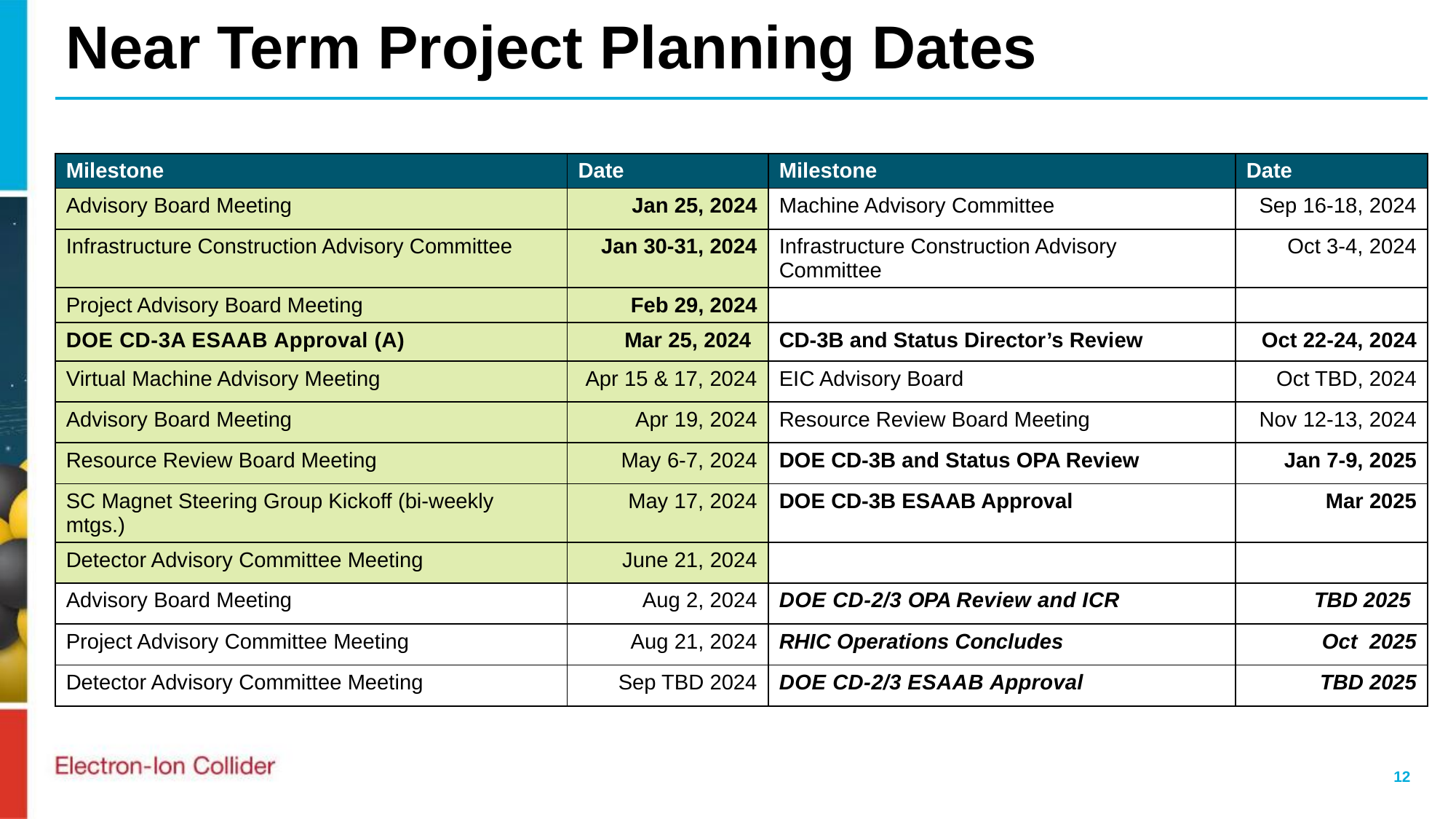

# Near Term Project Planning Dates
| Milestone | Date | Milestone | Date |
| --- | --- | --- | --- |
| Advisory Board Meeting | Jan 25, 2024 | Machine Advisory Committee | Sep 16-18, 2024 |
| Infrastructure Construction Advisory Committee | Jan 30-31, 2024 | Infrastructure Construction Advisory Committee | Oct 3-4, 2024 |
| Project Advisory Board Meeting | Feb 29, 2024 |  |  |
| DOE CD-3A ESAAB Approval (A) | Mar 25, 2024 | CD-3B and Status Director’s Review | Oct 22-24, 2024 |
| Virtual Machine Advisory Meeting | Apr 15 & 17, 2024 | EIC Advisory Board | Oct TBD, 2024 |
| Advisory Board Meeting | Apr 19, 2024 | Resource Review Board Meeting | Nov 12-13, 2024 |
| Resource Review Board Meeting | May 6-7, 2024 | DOE CD-3B and Status OPA Review | Jan 7-9, 2025 |
| SC Magnet Steering Group Kickoff (bi-weekly mtgs.) | May 17, 2024 | DOE CD-3B ESAAB Approval | Mar 2025 |
| Detector Advisory Committee Meeting | June 21, 2024 |  |  |
| Advisory Board Meeting | Aug 2, 2024 | DOE CD-2/3 OPA Review and ICR | TBD 2025 |
| Project Advisory Committee Meeting | Aug 21, 2024 | RHIC Operations Concludes | Oct  2025 |
| Detector Advisory Committee Meeting | Sep TBD 2024 | DOE CD-2/3 ESAAB Approval | TBD 2025 |
12